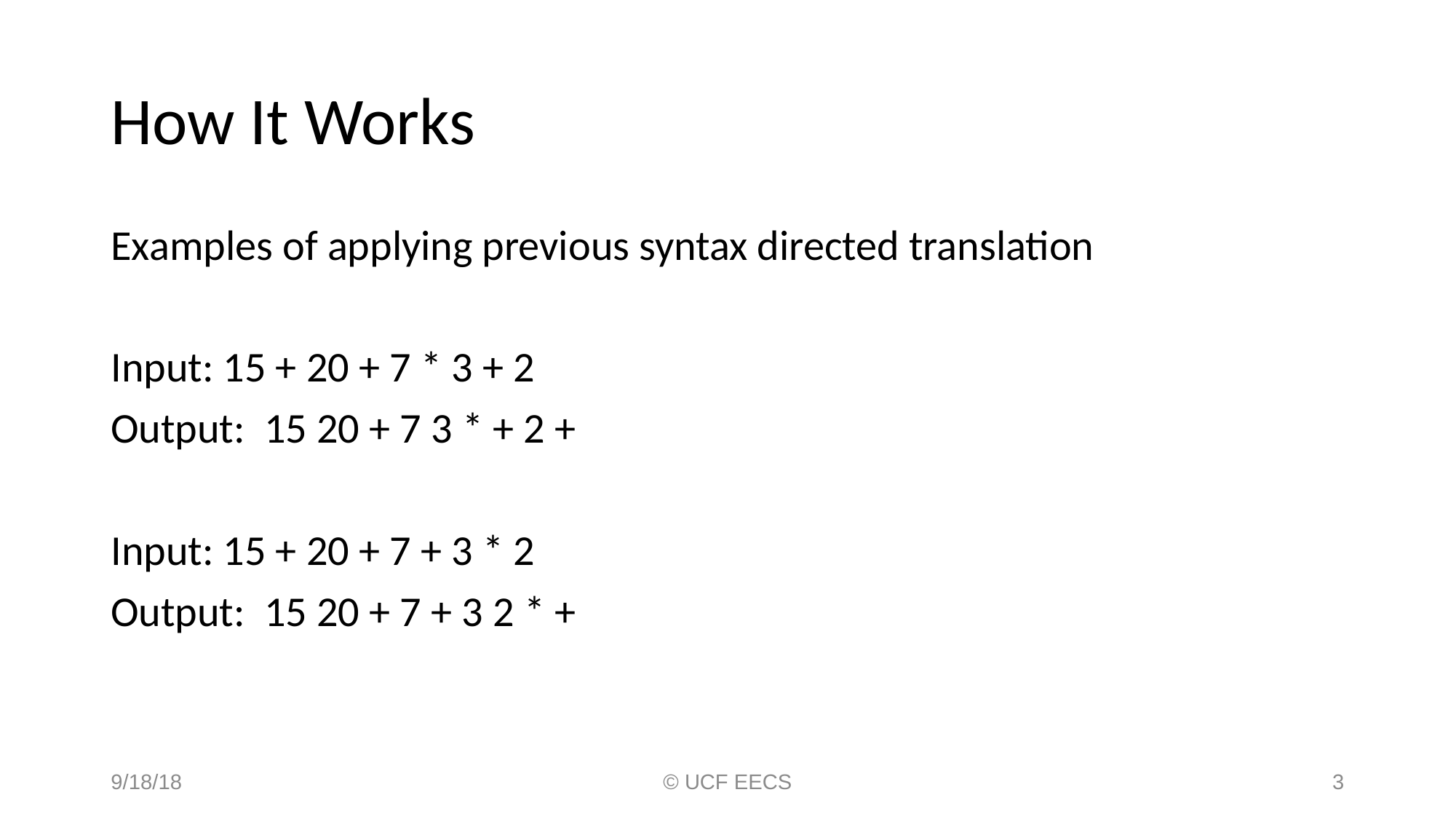

# How It Works
Examples of applying previous syntax directed translation

Input: 15 + 20 + 7 * 3 + 2
Output:  15 20 + 7 3 * + 2 +

Input: 15 + 20 + 7 + 3 * 2
Output:  15 20 + 7 + 3 2 * +
9/18/18
© UCF EECS
3